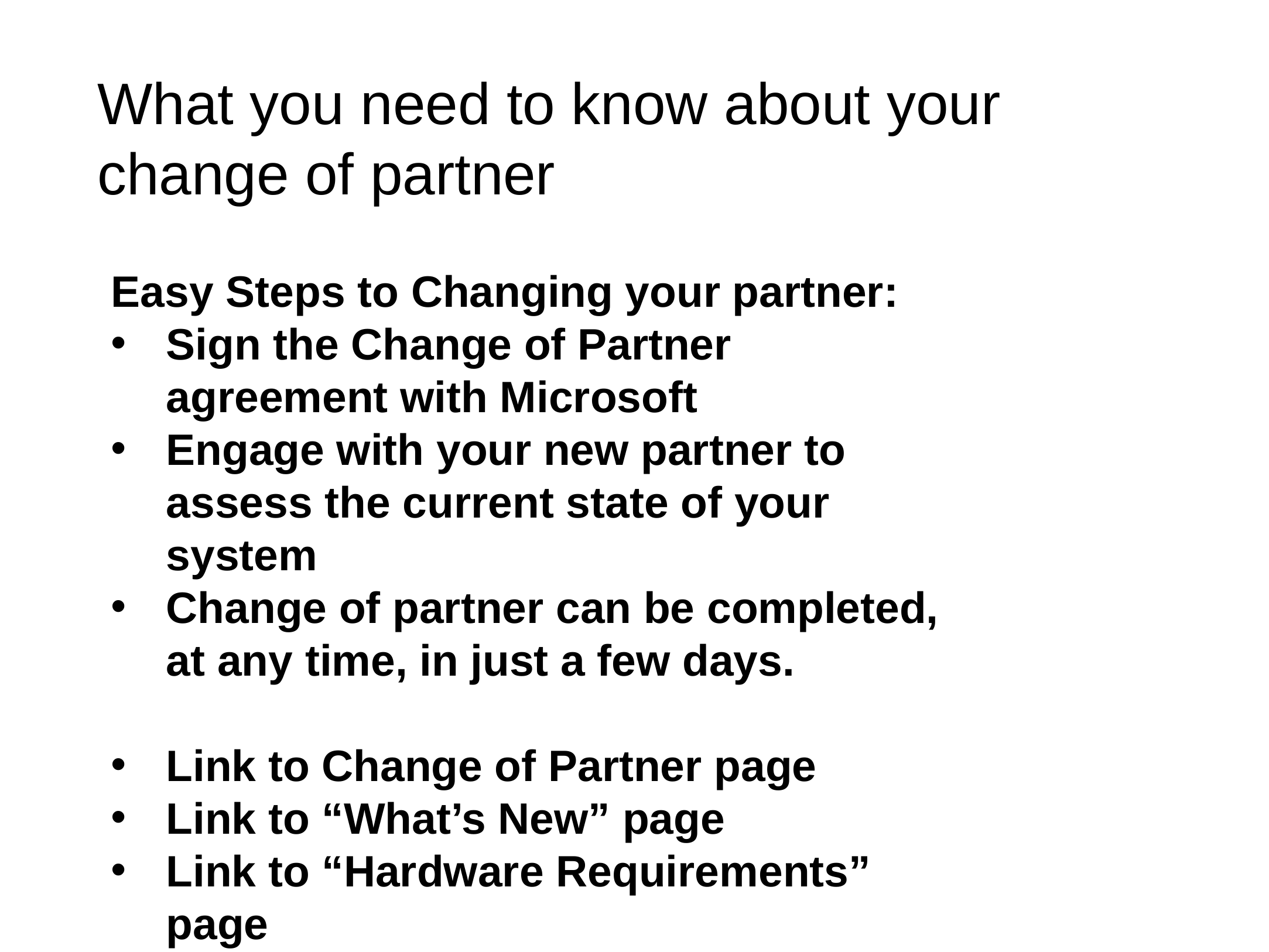

What you need to know about your
change of partner
Easy Steps to Changing your partner:
Sign the Change of Partner agreement with Microsoft
Engage with your new partner to assess the current state of your system
Change of partner can be completed, at any time, in just a few days.

Link to Change of Partner page
Link to “What’s New” page
Link to “Hardware Requirements” page